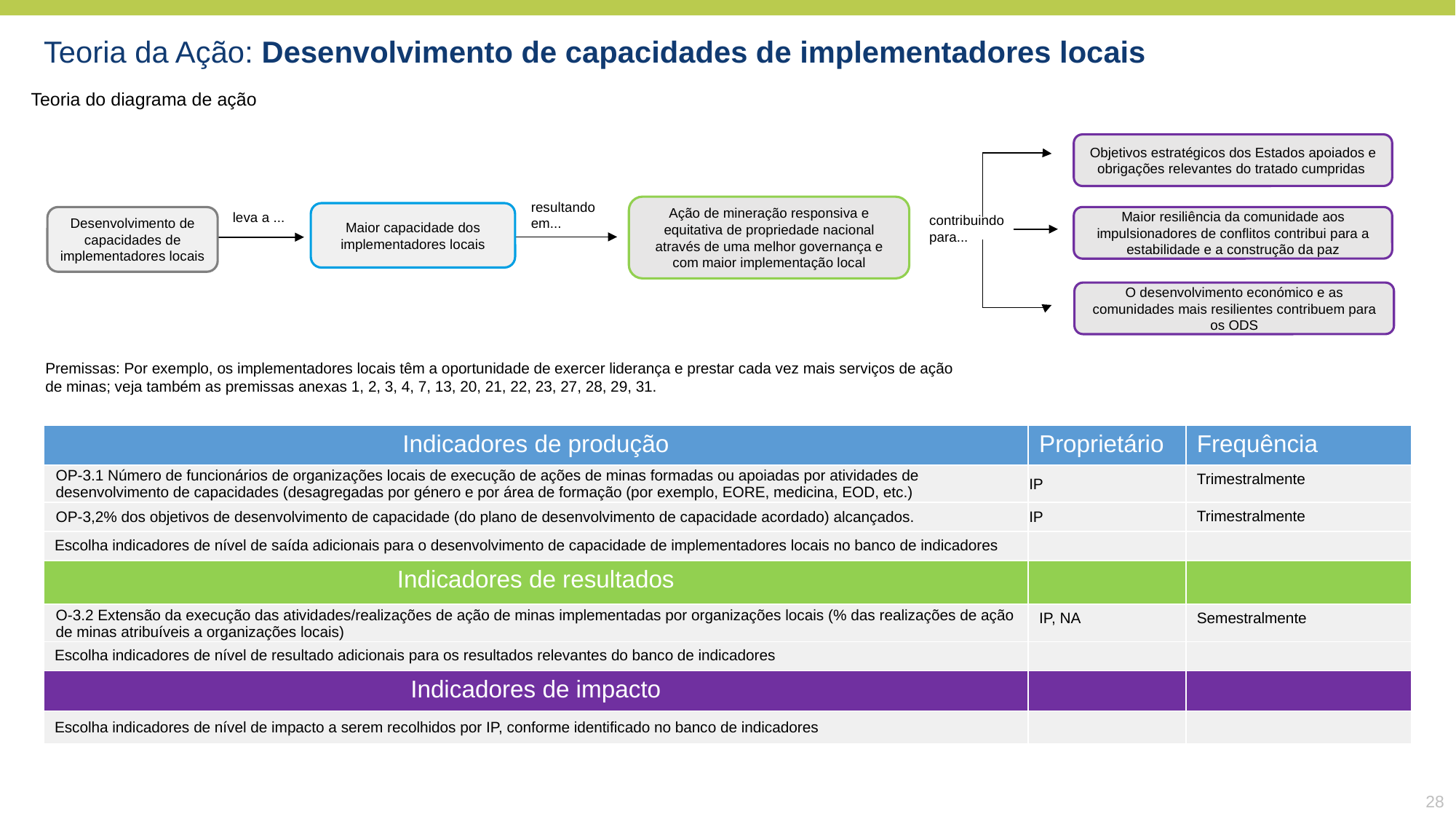

Teoria da Ação: Desenvolvimento de capacidades de implementadores locais
Teoria do diagrama de ação
Objetivos estratégicos dos Estados apoiados e obrigações relevantes do tratado cumpridas
Ação de mineração responsiva e equitativa de propriedade nacional através de uma melhor governança e com maior implementação local
resultando em...
Maior capacidade dos implementadores locais
leva a ...
Desenvolvimento de capacidades de implementadores locais
Maior resiliência da comunidade aos impulsionadores de conflitos contribui para a estabilidade e a construção da paz
contribuindo para...
O desenvolvimento económico e as comunidades mais resilientes contribuem para os ODS
Premissas: Por exemplo, os implementadores locais têm a oportunidade de exercer liderança e prestar cada vez mais serviços de ação de minas; veja também as premissas anexas 1, 2, 3, 4, 7, 13, 20, 21, 22, 23, 27, 28, 29, 31.
| Indicadores de produção | Proprietário | Frequência |
| --- | --- | --- |
| OP-3.1 Número de funcionários de organizações locais de execução de ações de minas formadas ou apoiadas por atividades de desenvolvimento de capacidades (desagregadas por género e por área de formação (por exemplo, EORE, medicina, EOD, etc.) | IP | Trimestralmente |
| OP-3,2% dos objetivos de desenvolvimento de capacidade (do plano de desenvolvimento de capacidade acordado) alcançados. | IP | Trimestralmente |
| Escolha indicadores de nível de saída adicionais para o desenvolvimento de capacidade de implementadores locais no banco de indicadores |  |  |
| Indicadores de resultados |  |  |
| O-3.2 Extensão da execução das atividades/realizações de ação de minas implementadas por organizações locais (% das realizações de ação de minas atribuíveis a organizações locais) | IP, NA | Semestralmente |
| Escolha indicadores de nível de resultado adicionais para os resultados relevantes do banco de indicadores |  |  |
| Indicadores de impacto |  |  |
| Escolha indicadores de nível de impacto a serem recolhidos por IP, conforme identificado no banco de indicadores |  |  |

28